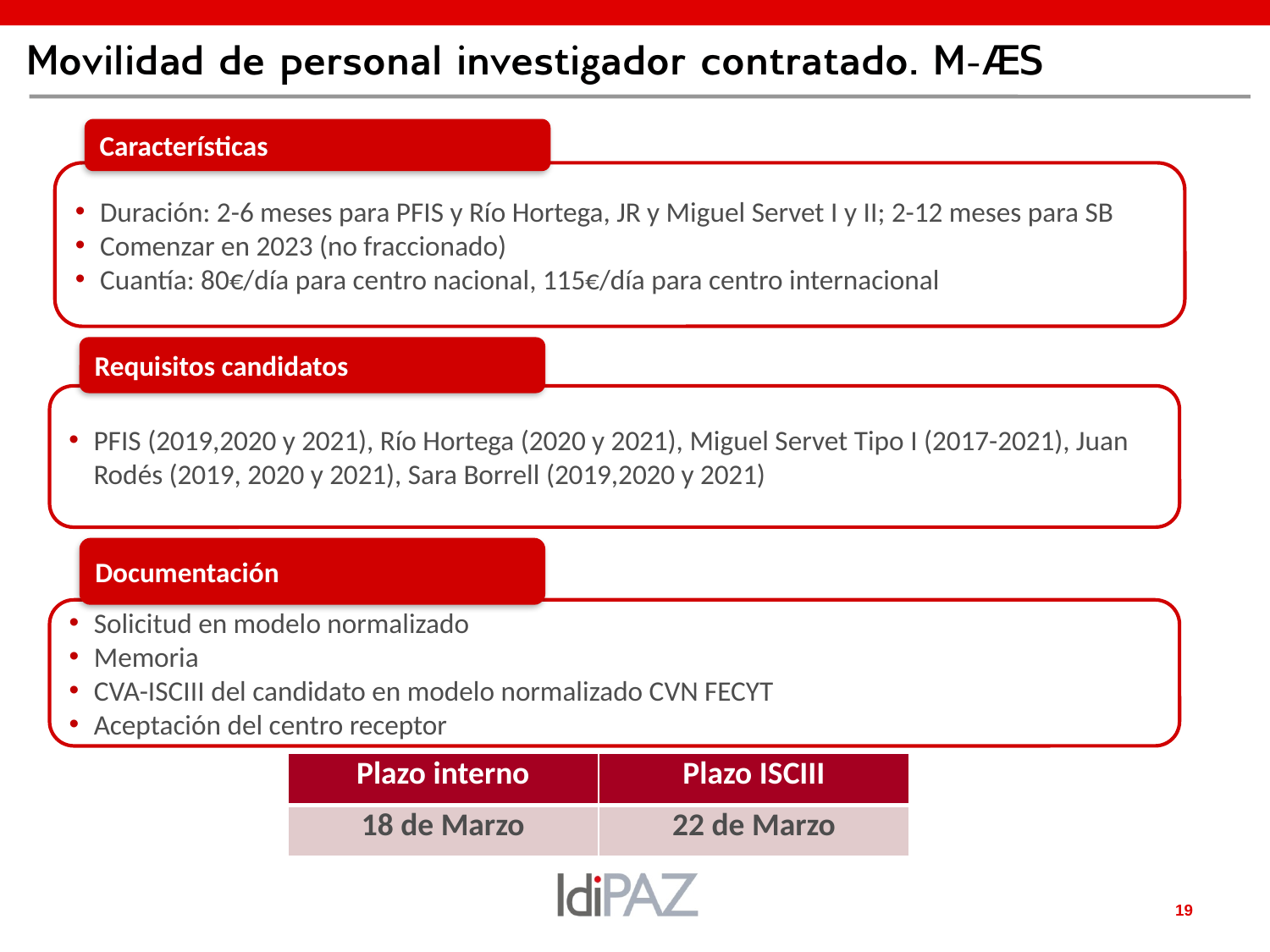

Movilidad de personal investigador contratado. M-AES
Características
Duración: 2-6 meses para PFIS y Río Hortega, JR y Miguel Servet I y II; 2-12 meses para SB
Comenzar en 2023 (no fraccionado)
Cuantía: 80€/día para centro nacional, 115€/día para centro internacional
Requisitos candidatos
PFIS (2019,2020 y 2021), Río Hortega (2020 y 2021), Miguel Servet Tipo I (2017-2021), Juan Rodés (2019, 2020 y 2021), Sara Borrell (2019,2020 y 2021)
Documentación

Solicitud en modelo normalizado
Memoria
CVA-ISCIII del candidato en modelo normalizado CVN FECYT
Aceptación del centro receptor

| Plazo interno | Plazo ISCIII |
| --- | --- |
| 18 de Marzo | 22 de Marzo |